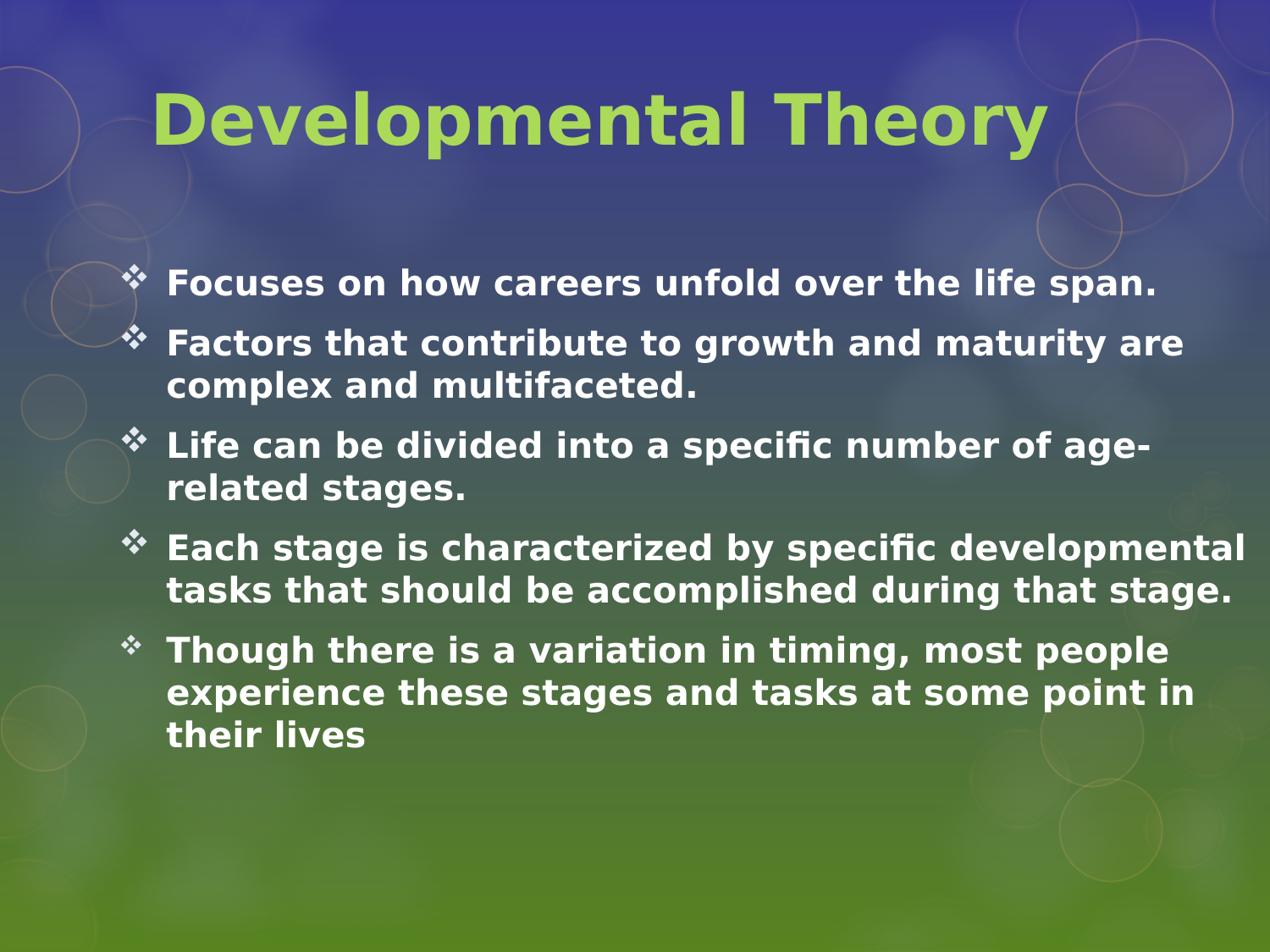

# Developmental Theory
Focuses on how careers unfold over the life span.
Factors that contribute to growth and maturity are complex and multifaceted.
Life can be divided into a specific number of age-related stages.
Each stage is characterized by specific developmental tasks that should be accomplished during that stage.
Though there is a variation in timing, most people experience these stages and tasks at some point in their lives